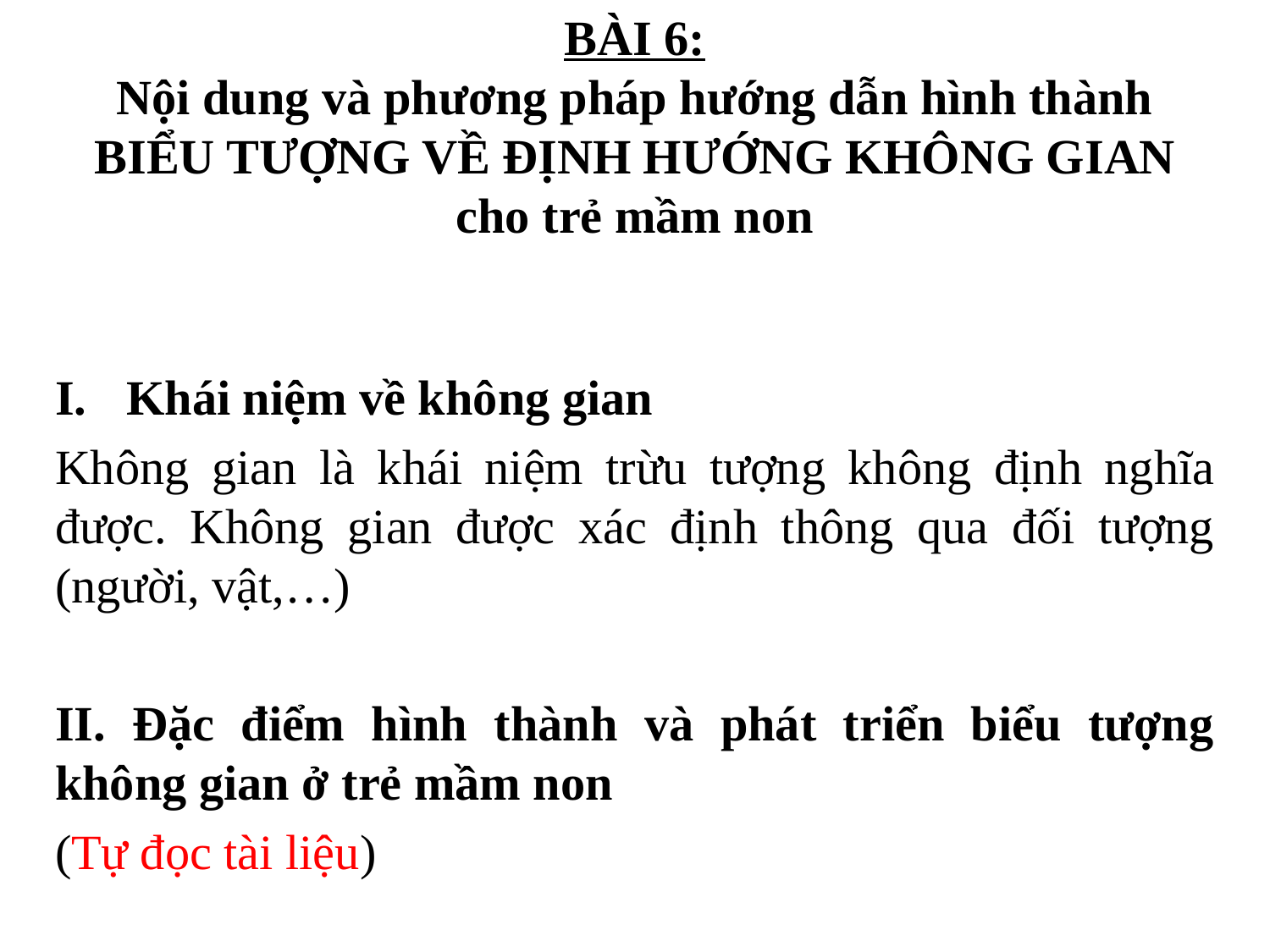

# BÀI 6: Nội dung và phương pháp hướng dẫn hình thành BIỂU TƯỢNG VỀ ĐỊNH HƯỚNG KHÔNG GIAN cho trẻ mầm non
Khái niệm về không gian
Không gian là khái niệm trừu tượng không định nghĩa được. Không gian được xác định thông qua đối tượng (người, vật,…)

II. Đặc điểm hình thành và phát triển biểu tượng không gian ở trẻ mầm non
(Tự đọc tài liệu)